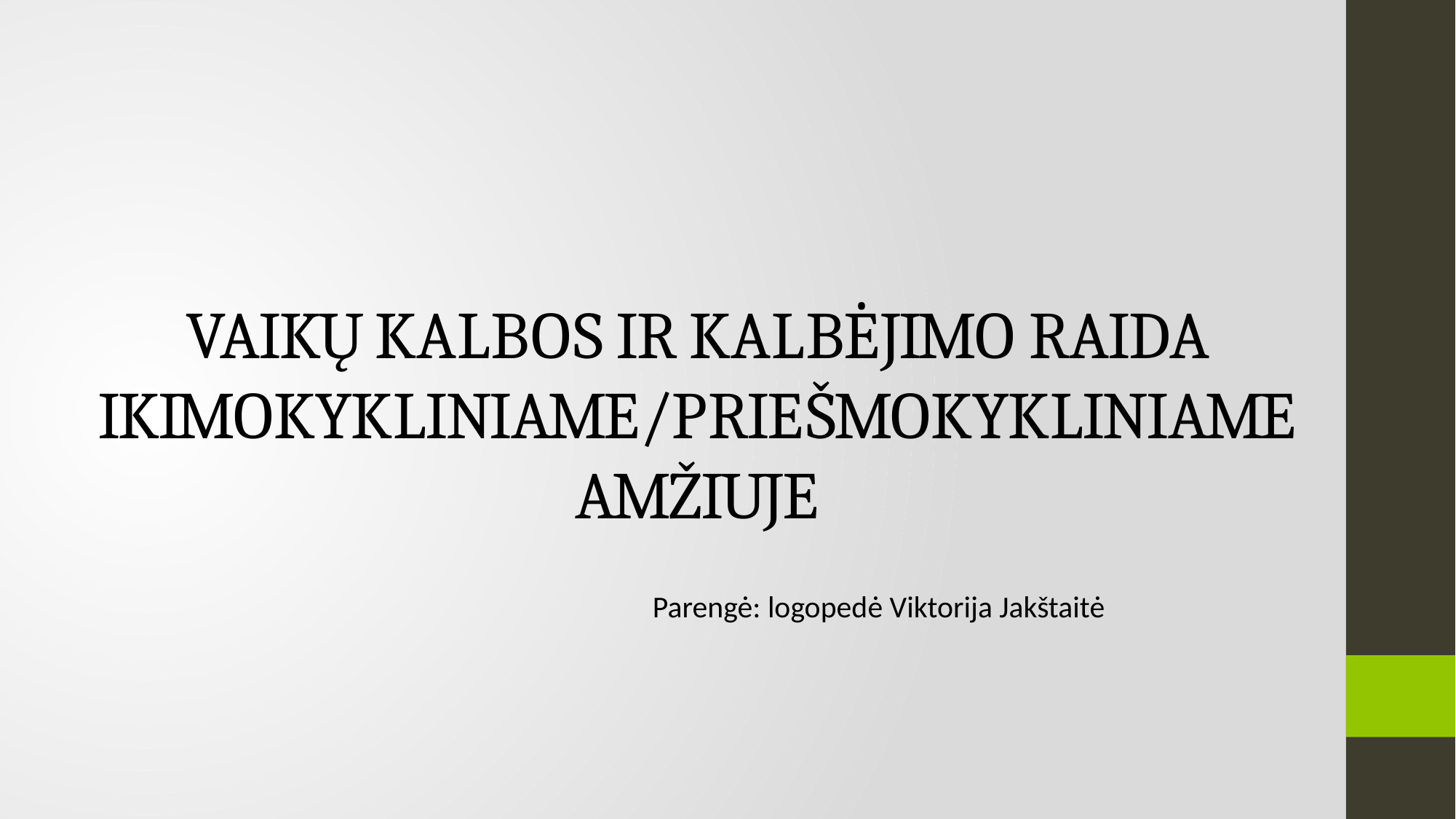

# VAIKŲ KALBOS IR KALBĖJIMO RAIDA IKIMOKYKLINIAME/PRIEŠMOKYKLINIAME AMŽIUJE

Parengė: logopedė Viktorija Jakštaitė